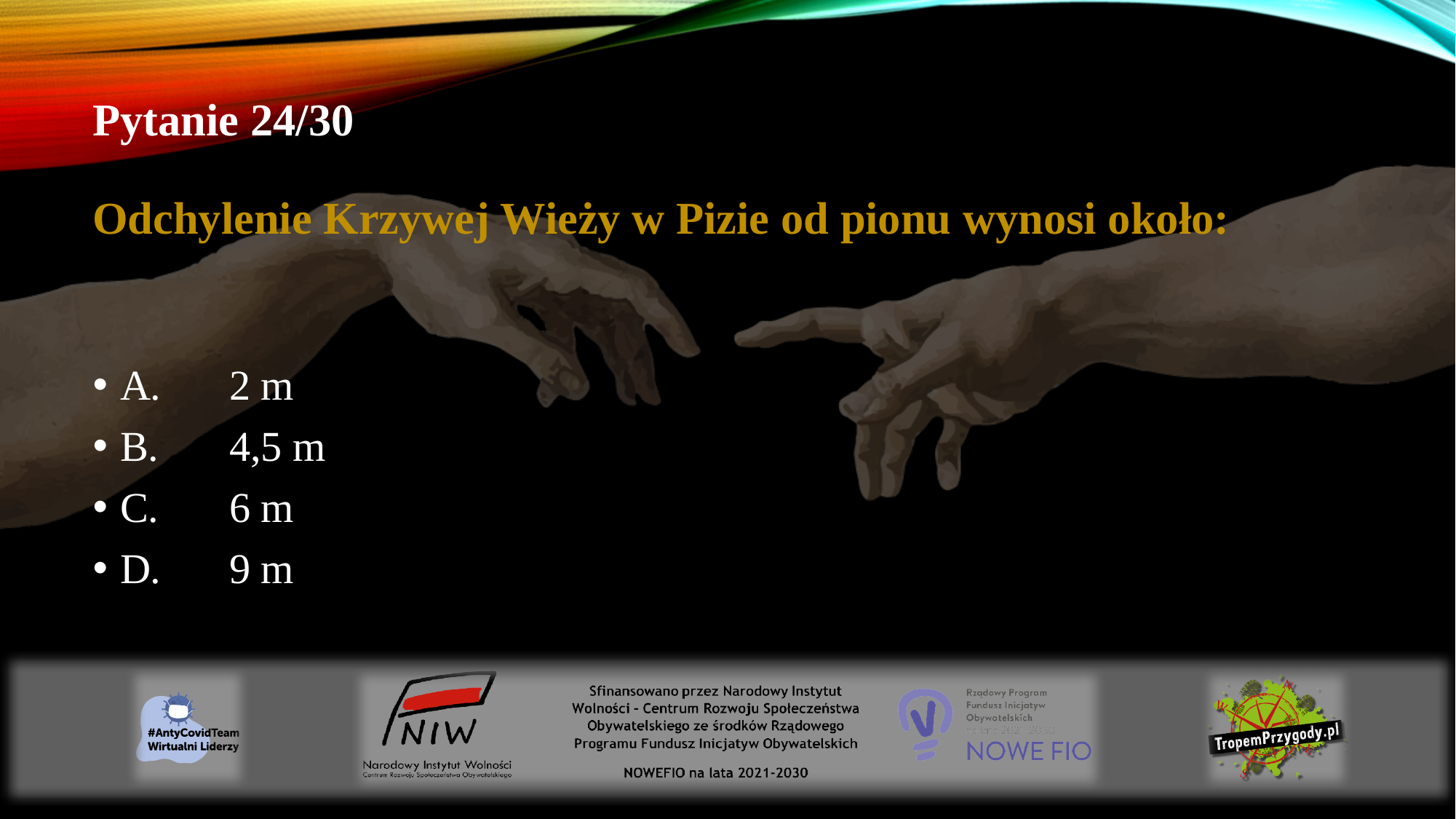

# Pytanie 24/30 Odchylenie Krzywej Wieży w Pizie od pionu wynosi około:
A.	2 m
B.	4,5 m
C.	6 m
D.	9 m